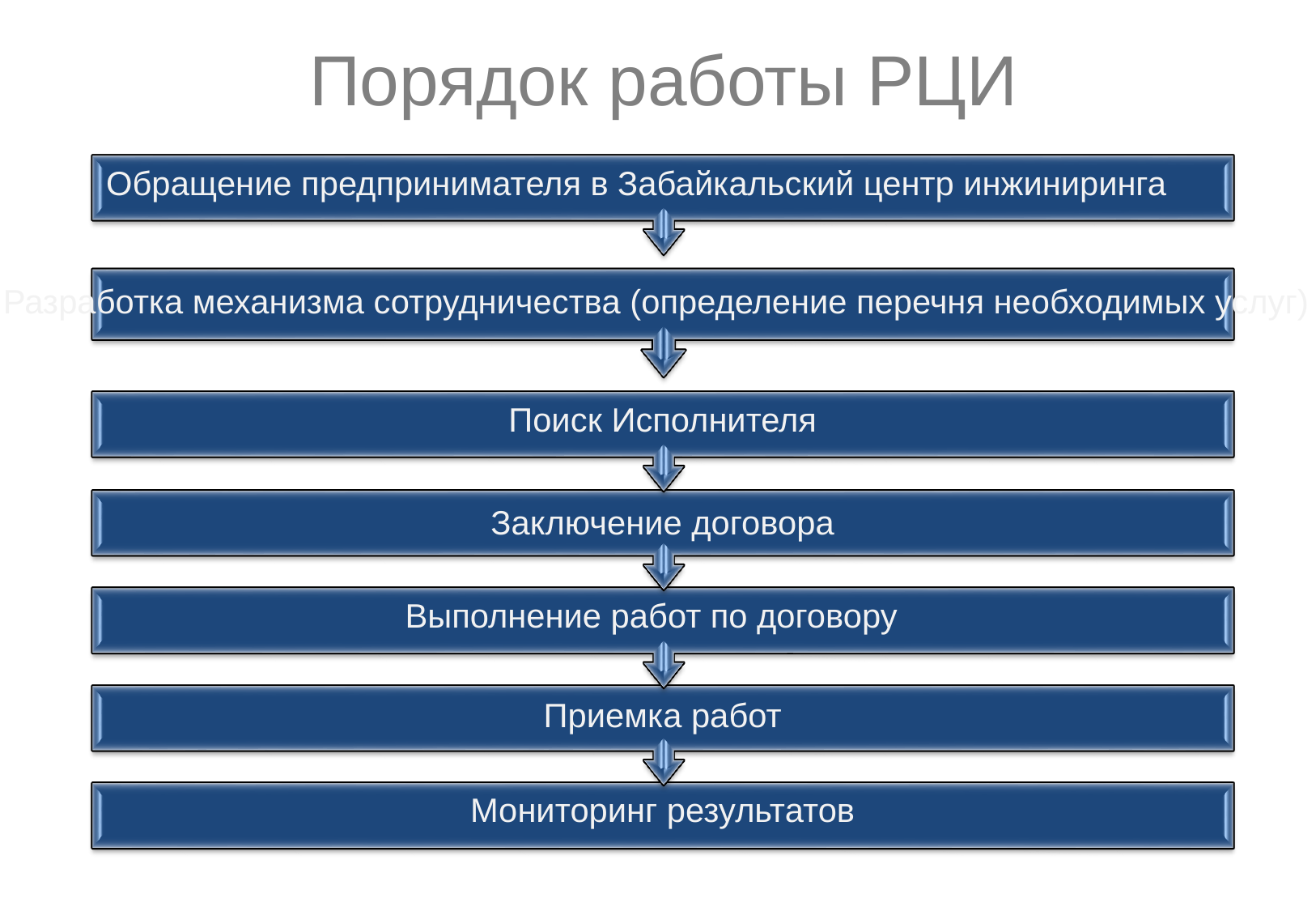

# Порядок работы РЦИ

Обращение предпринимателя в Забайкальский центр инжиниринга

Разработка механизма сотрудничества (определение перечня необходимых услуг)

Поиск Исполнителя

Заключение договора

Выполнение работ по договору

Приемка работ

Мониторинг результатов